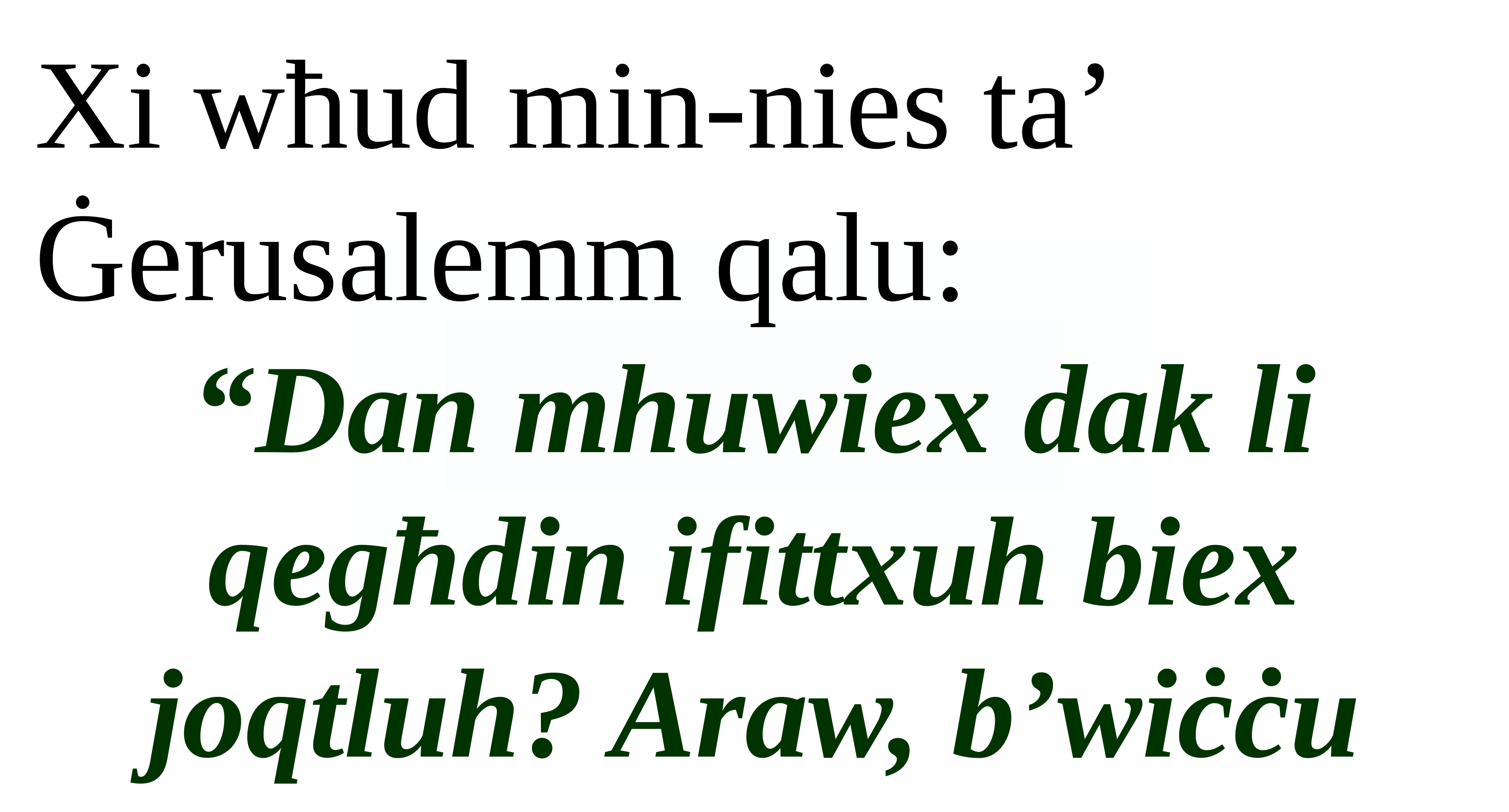

Xi wħud min-nies ta’ Ġerusalemm qalu:
“Dan mhuwiex dak li qegħdin ifittxuh biex joqtluh? Araw, b’wiċċu